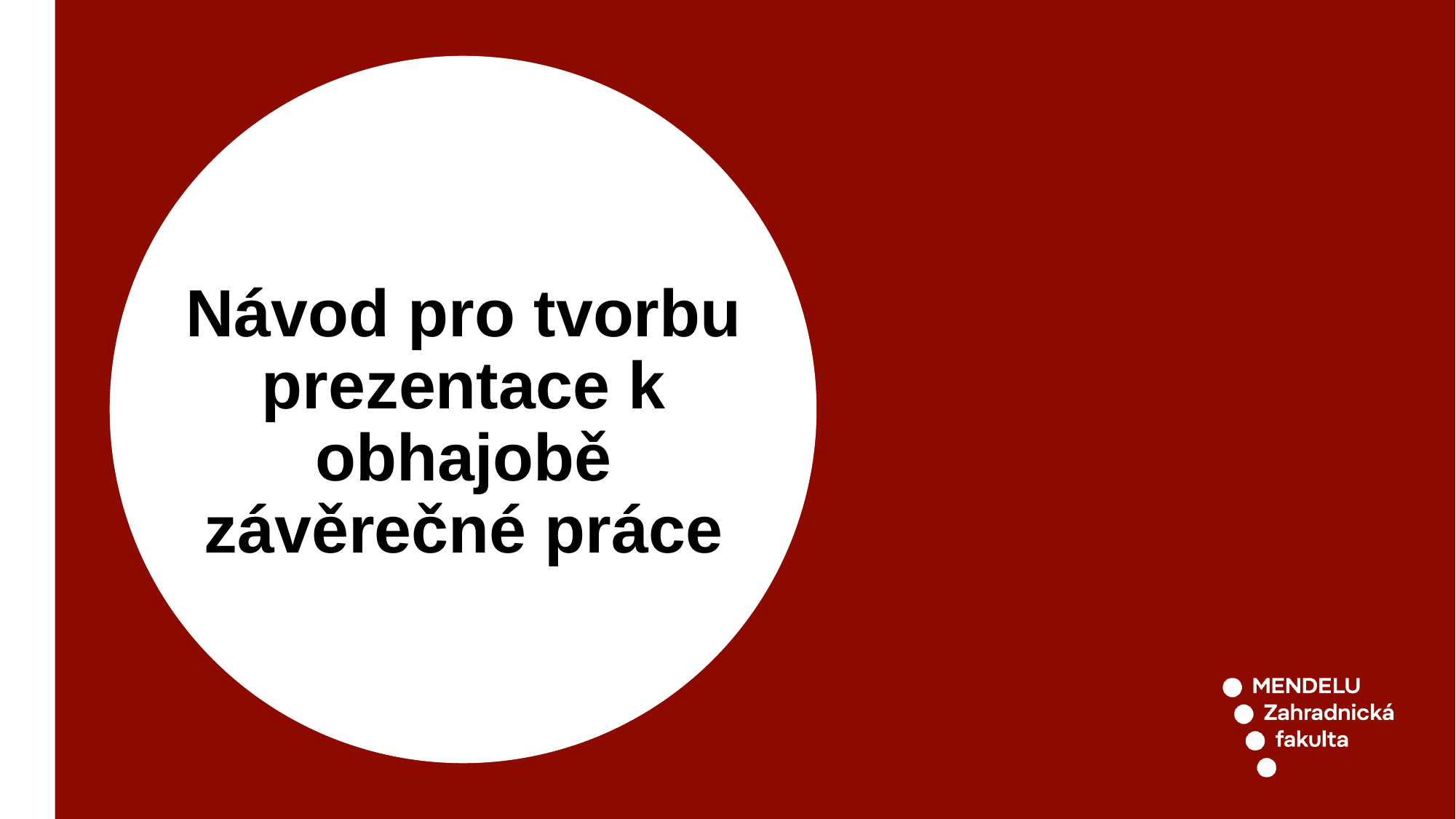

# Návod pro tvorbu prezentace k obhajobě závěrečné práce